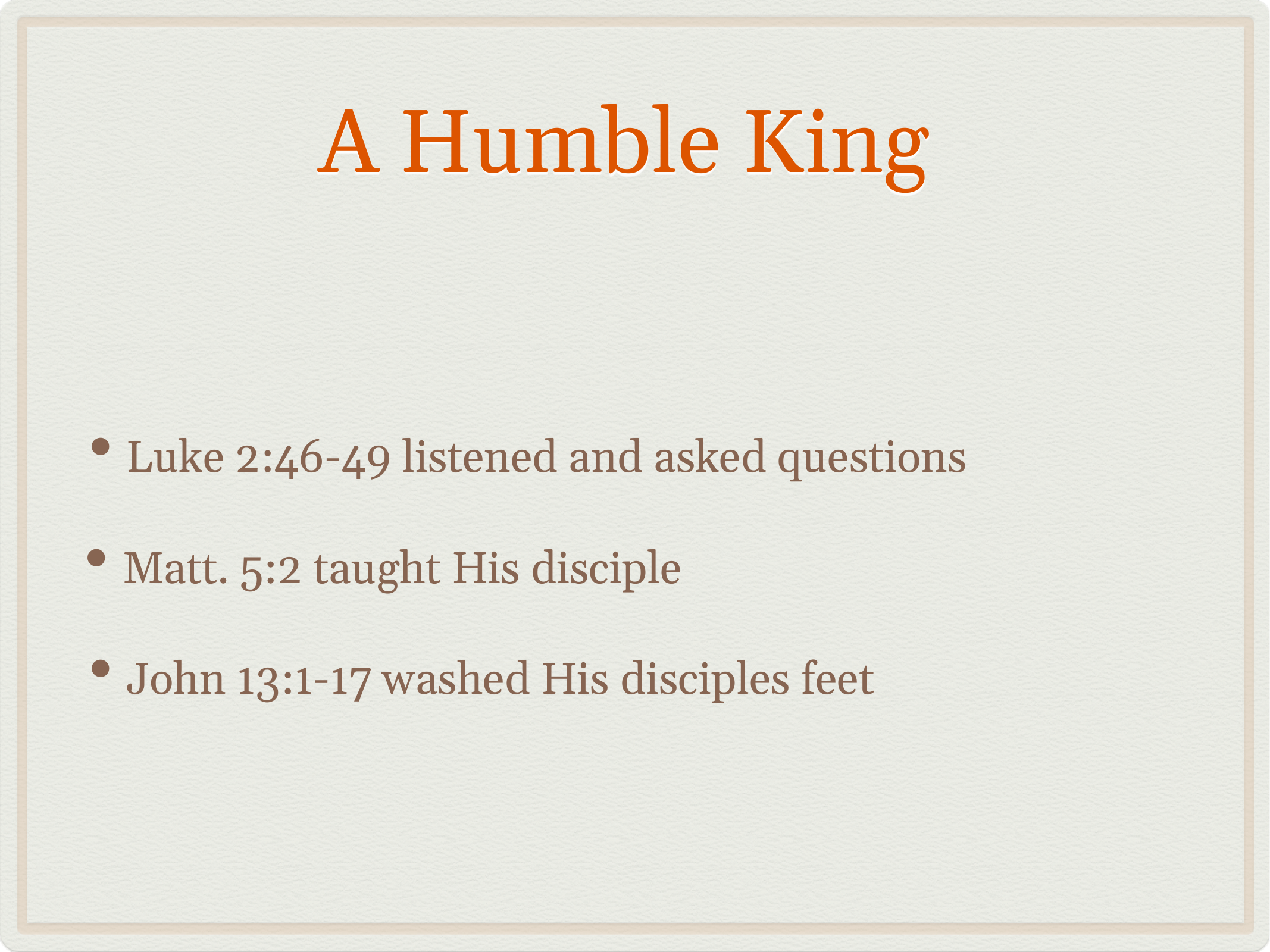

# A Humble King
Luke 2:46-49 listened and asked questions
Matt. 5:2 taught His disciple
John 13:1-17 washed His disciples feet